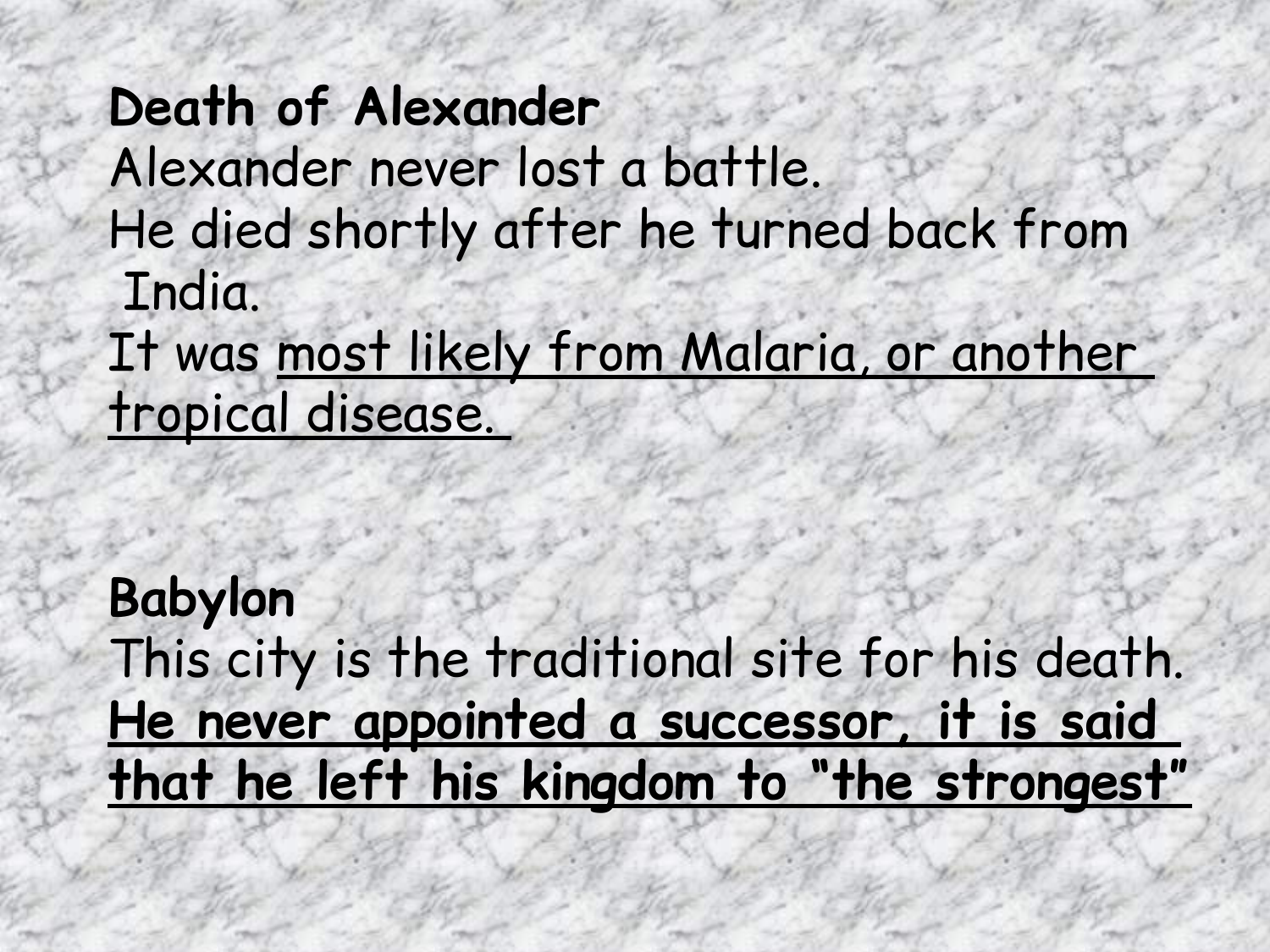

Death of Alexander
Alexander never lost a battle.
He died shortly after he turned back from
 India.
It was most likely from Malaria, or another
tropical disease.

Babylon
This city is the traditional site for his death.
He never appointed a successor, it is said
that he left his kingdom to “the strongest”